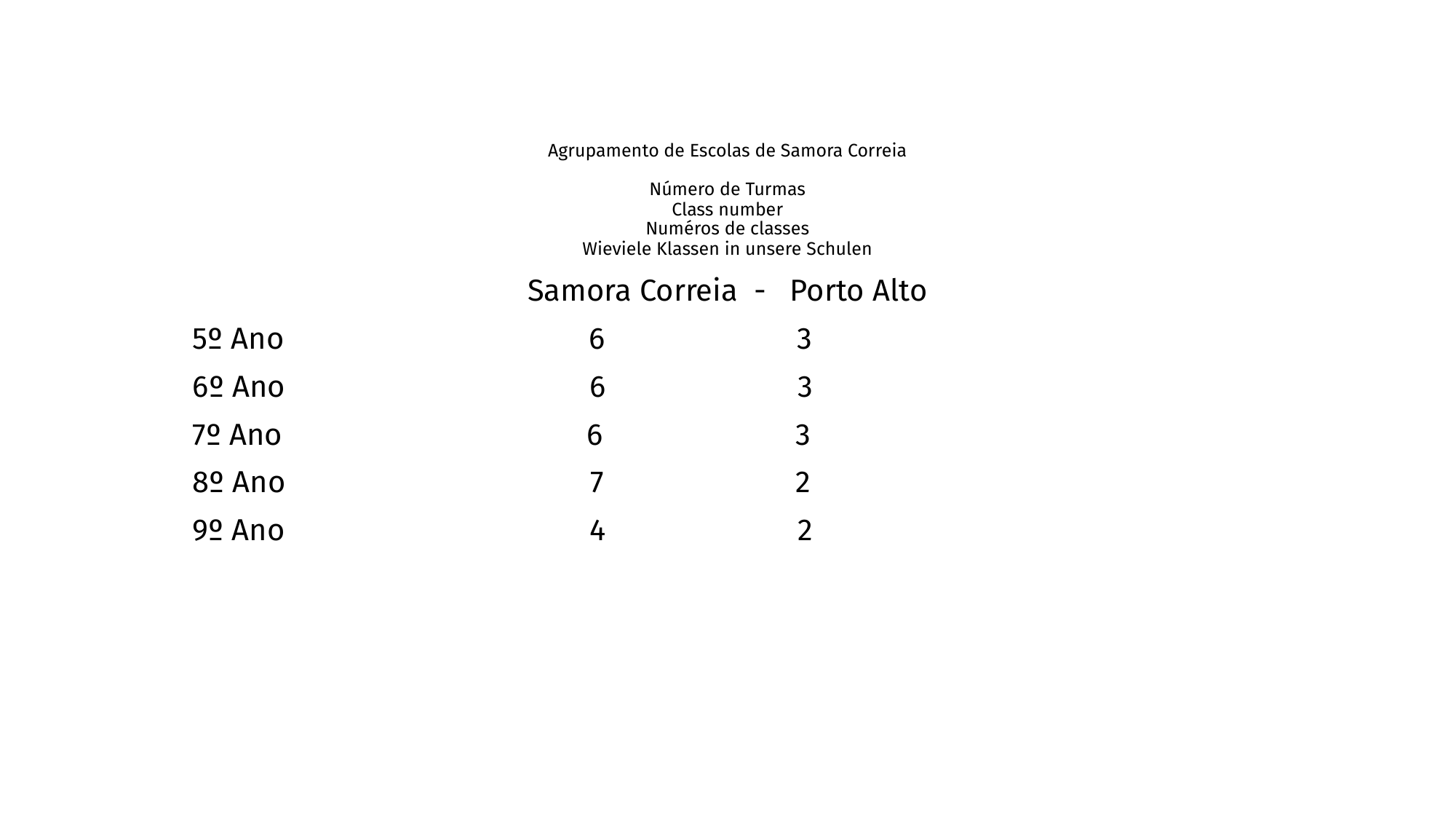

# Agrupamento de Escolas de Samora Correia Número de Turmas Class number Numéros de classes Wieviele Klassen in unsere Schulen
Samora Correia  -   Porto Alto
5º Ano                                      6                        3
6º Ano                                      6                        3
7º Ano                                      6                        3
8º Ano                                      7                        2
9º Ano                                      4                        2